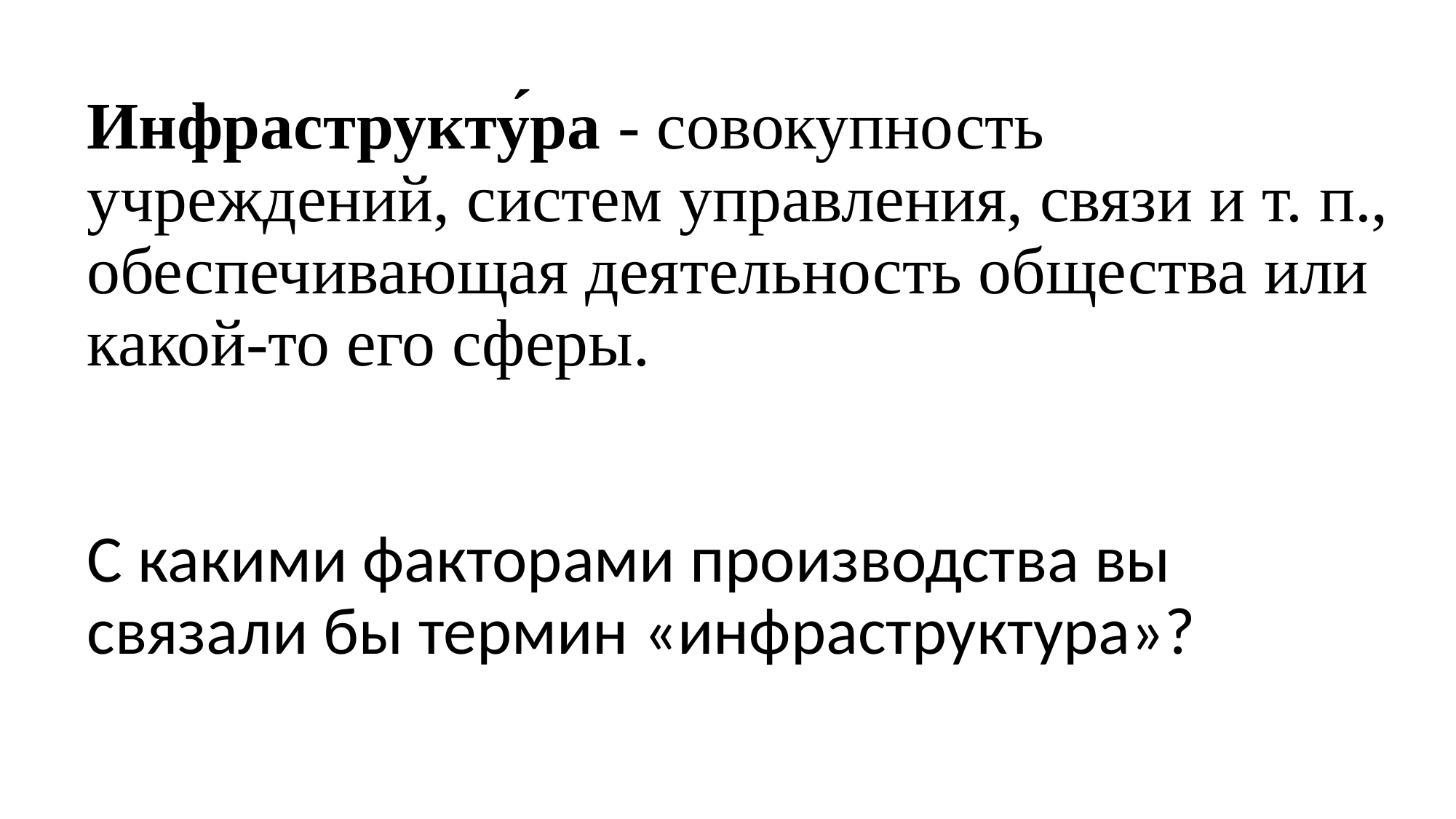

# Инфраструкту́ра - совокупность учреждений, систем управления, связи и т. п., обеспечивающая деятельность общества или какой-то его сферы. C какими факторами производства вы связали бы термин «инфраструктура»?